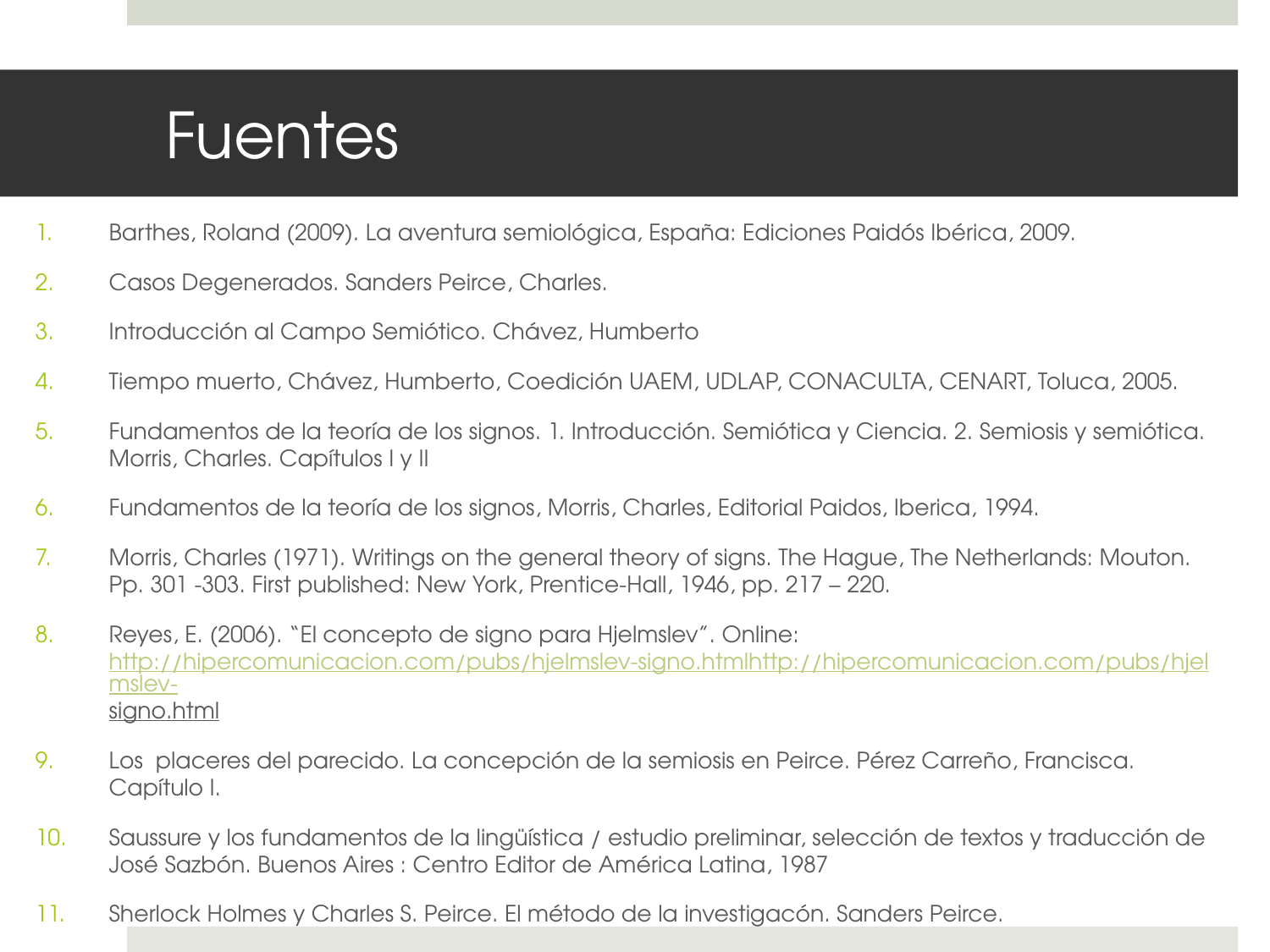

# Fuentes
Barthes, Roland (2009). La aventura semiológica, España: Ediciones Paidós Ibérica, 2009.
Casos Degenerados. Sanders Peirce, Charles.
Introducción al Campo Semiótico. Chávez, Humberto
Tiempo muerto, Chávez, Humberto, Coedición UAEM, UDLAP, CONACULTA, CENART, Toluca, 2005.
Fundamentos de la teoría de los signos. 1. Introducción. Semiótica y Ciencia. 2. Semiosis y semiótica. Morris, Charles. Capítulos I y II
Fundamentos de la teoría de los signos, Morris, Charles, Editorial Paidos, Iberica, 1994.
Morris, Charles (1971). Writings on the general theory of signs. The Hague, The Netherlands: Mouton. Pp. 301 -303. First published: New York, Prentice-Hall, 1946, pp. 217 – 220.
Reyes, E. (2006). “El concepto de signo para Hjelmslev”. Online:http://hipercomunicacion.com/pubs/hjelmslev-signo.htmlhttp://hipercomunicacion.com/pubs/hjelmslev-signo.html
Los  placeres del parecido. La concepción de la semiosis en Peirce. Pérez Carreño, Francisca. Capítulo I.
Saussure y los fundamentos de la lingüística / estudio preliminar, selección de textos y traducción de José Sazbón. Buenos Aires : Centro Editor de América Latina, 1987
Sherlock Holmes y Charles S. Peirce. El método de la investigacón. Sanders Peirce.